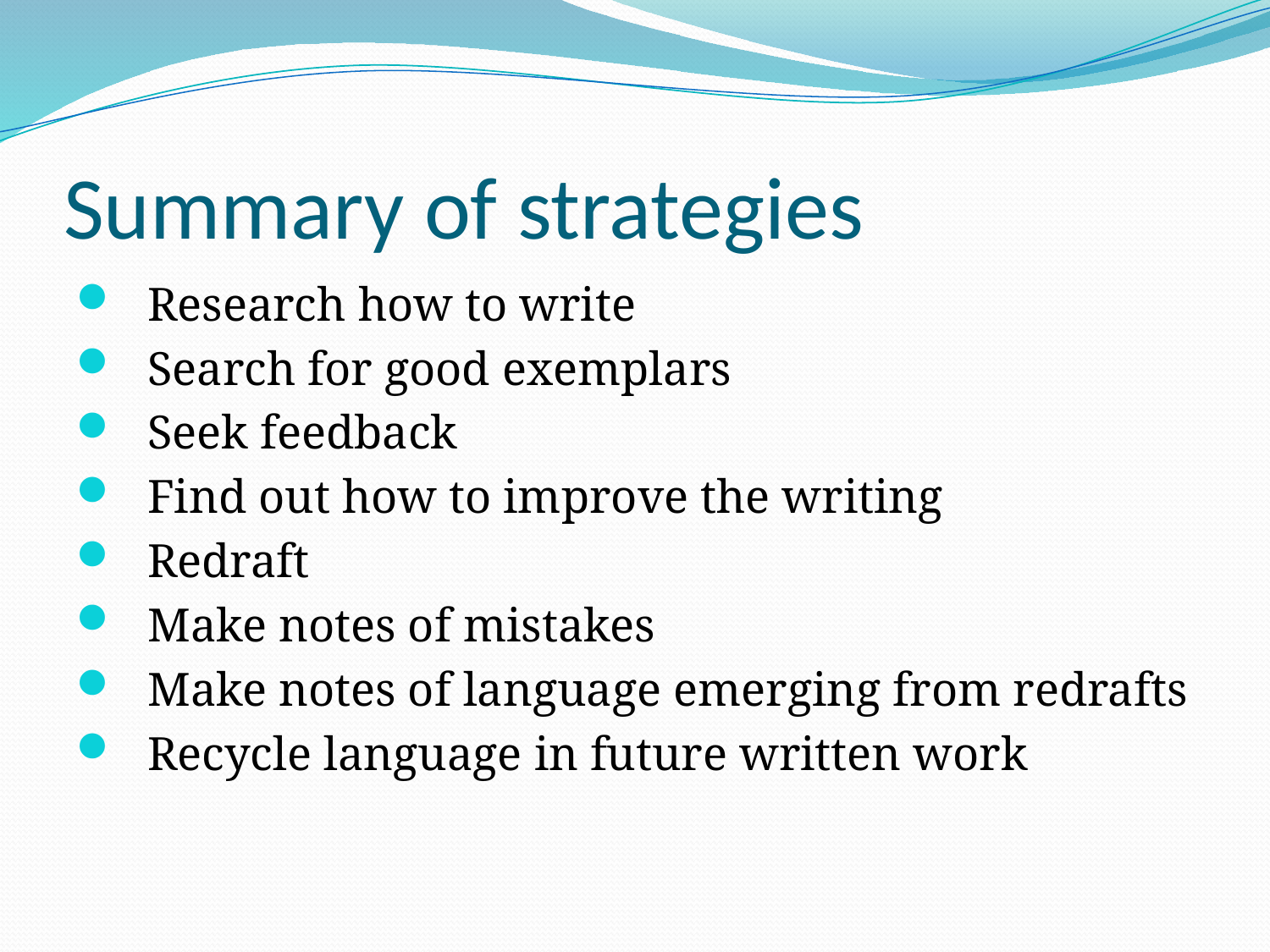

# Summary of strategies
Research how to write
Search for good exemplars
Seek feedback
Find out how to improve the writing
Redraft
Make notes of mistakes
Make notes of language emerging from redrafts
Recycle language in future written work